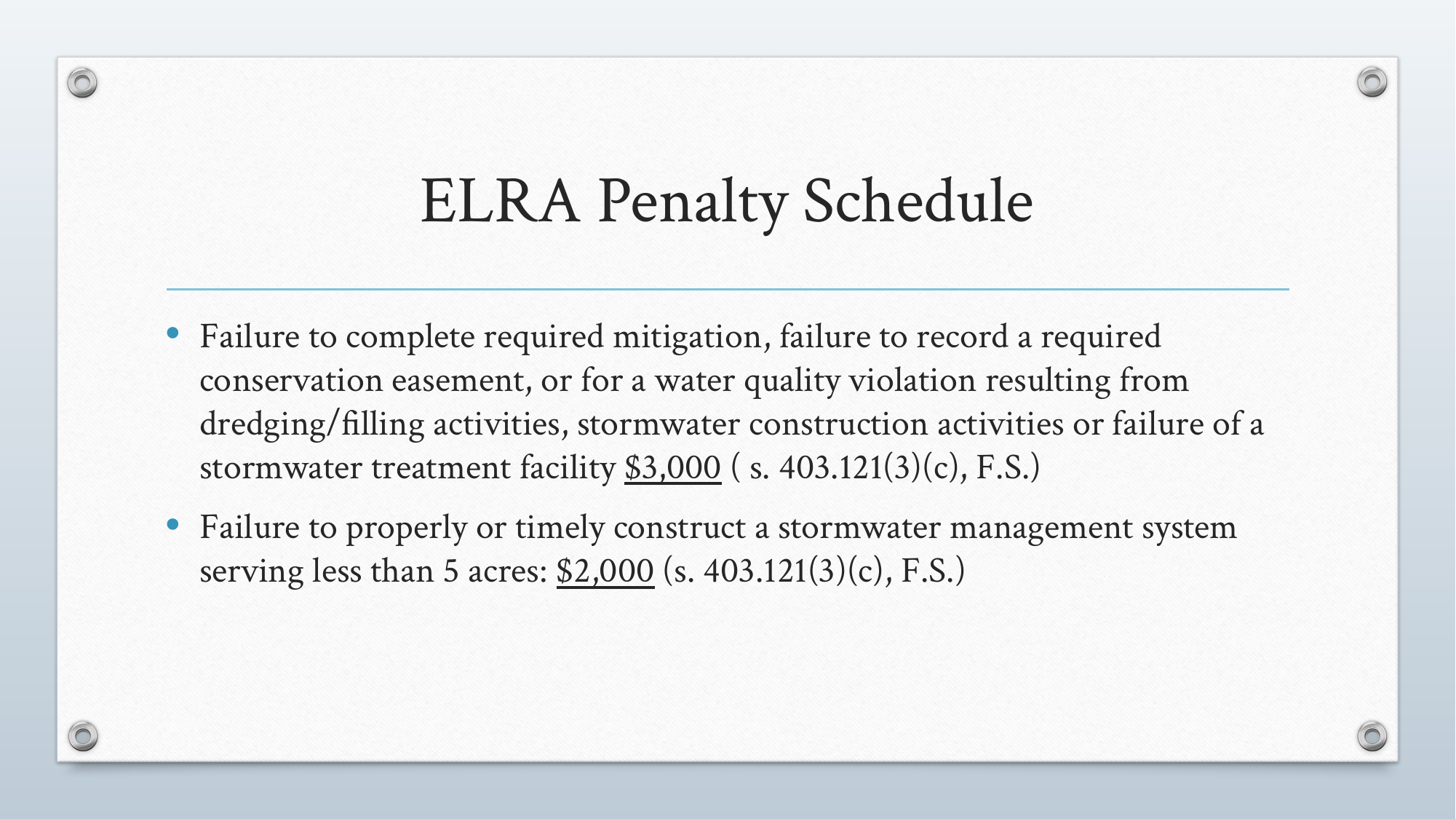

# ELRA Penalty Schedule
Failure to complete required mitigation, failure to record a required  conservation easement, or for a water quality violation resulting from dredging/filling activities, stormwater construction activities or failure of a stormwater treatment facility $3,000 ( s. 403.121(3)(c), F.S.)
Failure to properly or timely construct a stormwater management system serving less than 5 acres: $2,000 (s. 403.121(3)(c), F.S.)